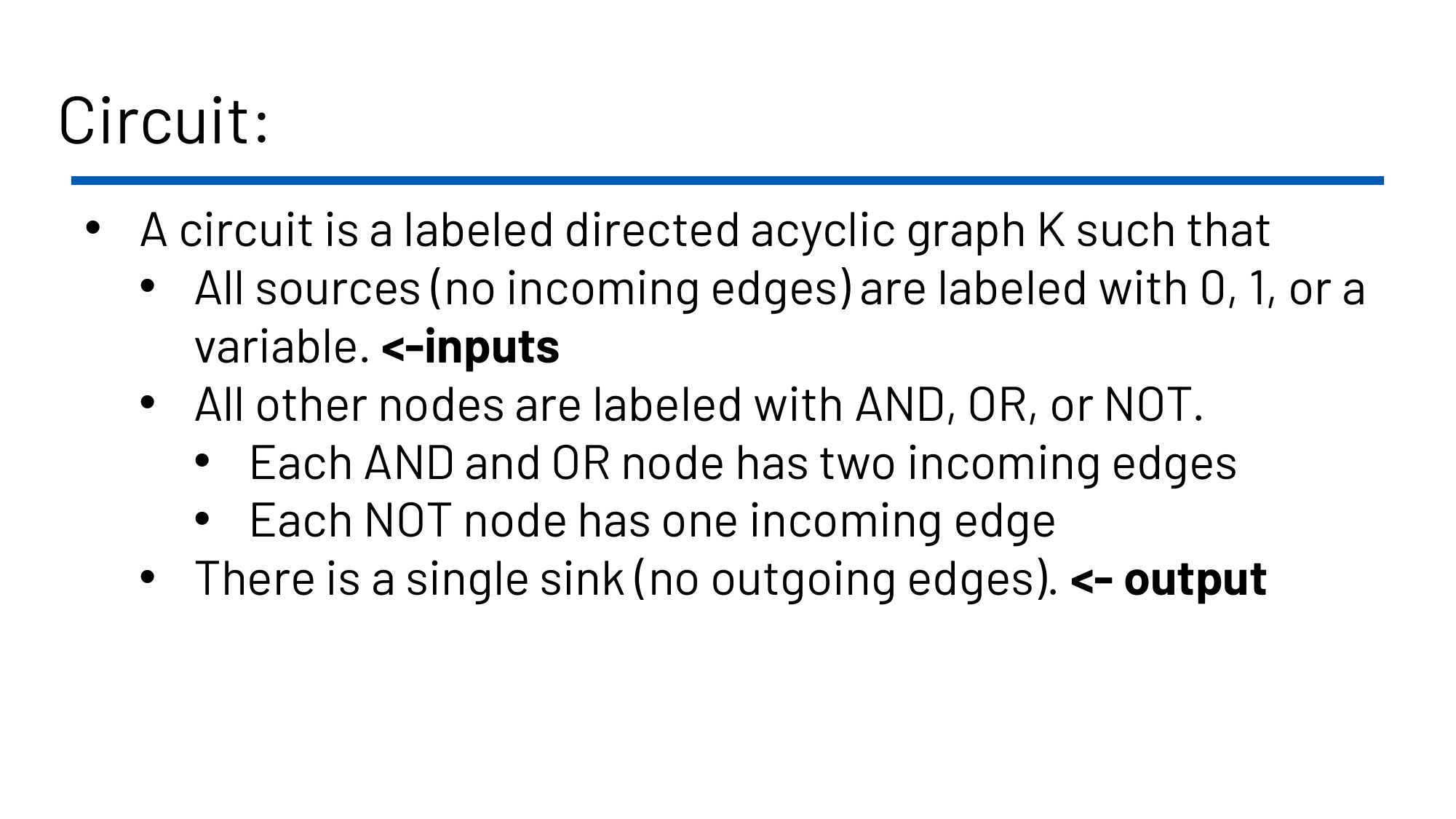

# Circuit:
A circuit is a labeled directed acyclic graph K such that
All sources (no incoming edges) are labeled with 0, 1, or a variable. <-inputs
All other nodes are labeled with AND, OR, or NOT.
Each AND and OR node has two incoming edges
Each NOT node has one incoming edge
There is a single sink (no outgoing edges). <- output